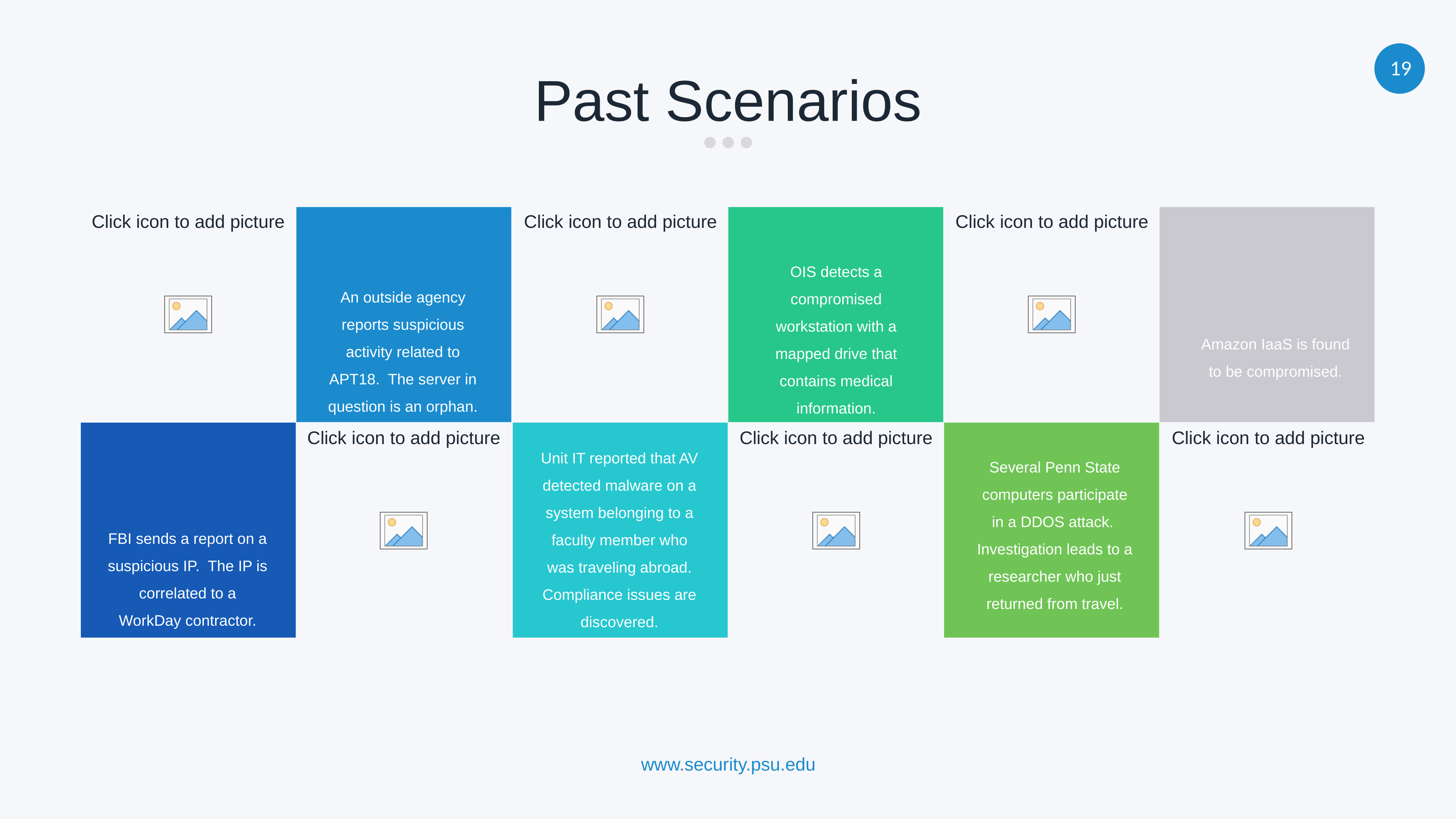

Past Scenarios

OIS detects a compromised workstation with a mapped drive that contains medical information.
An outside agency reports suspicious activity related to APT18.  The server in question is an orphan.
Amazon IaaS is found to be compromised.

Unit IT reported that AV detected malware on a system belonging to a faculty member who was traveling abroad. Compliance issues are discovered.
Several Penn State computers participate in a DDOS attack.  Investigation leads to a researcher who just returned from travel.
FBI sends a report on a suspicious IP.  The IP is correlated to a WorkDay contractor.